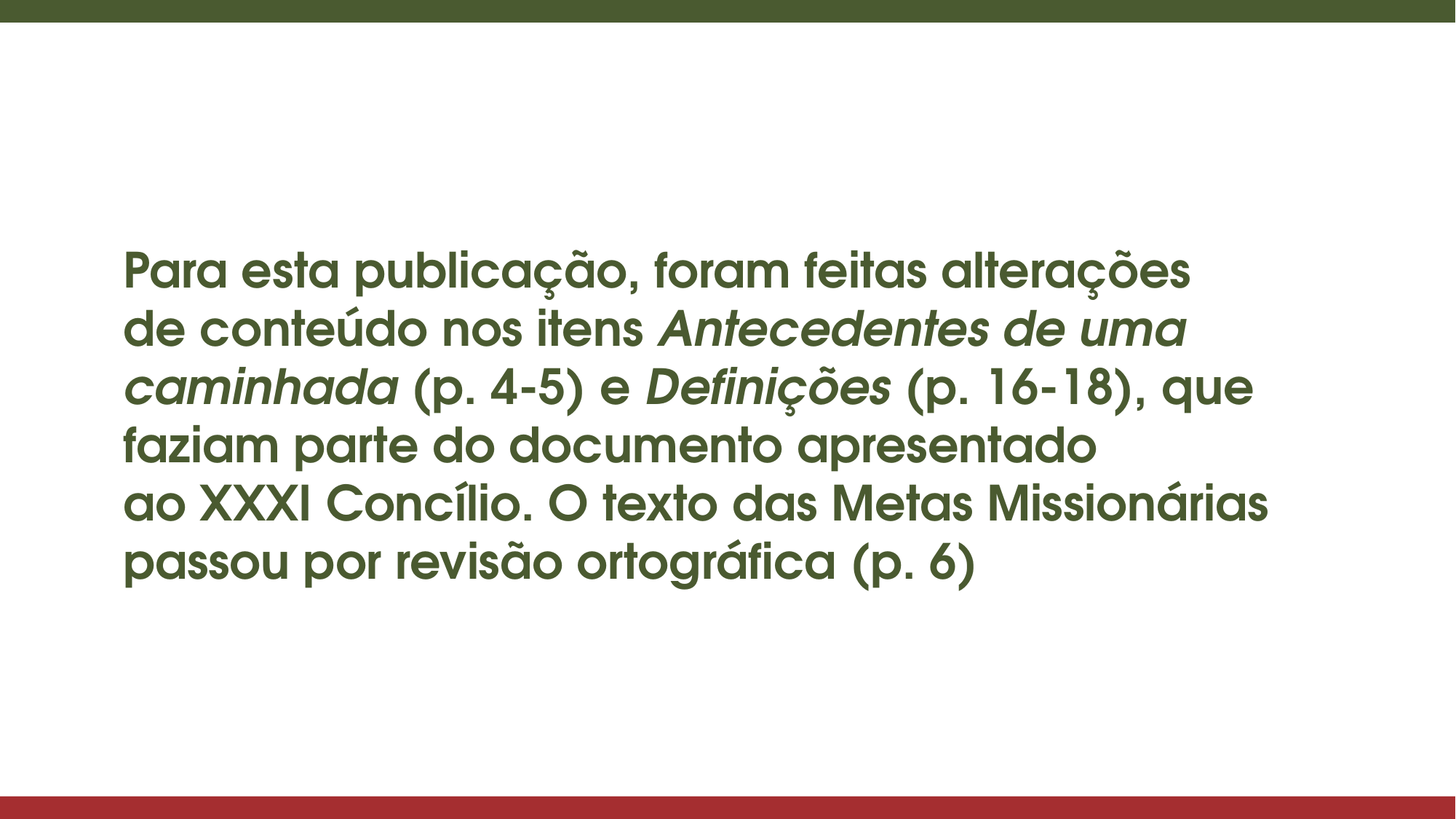

Para esta publicação, foram feitas alterações
de conteúdo nos itens Antecedentes de uma caminhada (p. 4-5) e Definições (p. 16-18), que faziam parte do documento apresentado
ao XXXI Concílio. O texto das Metas Missionárias passou por revisão ortográfica (p. 6)